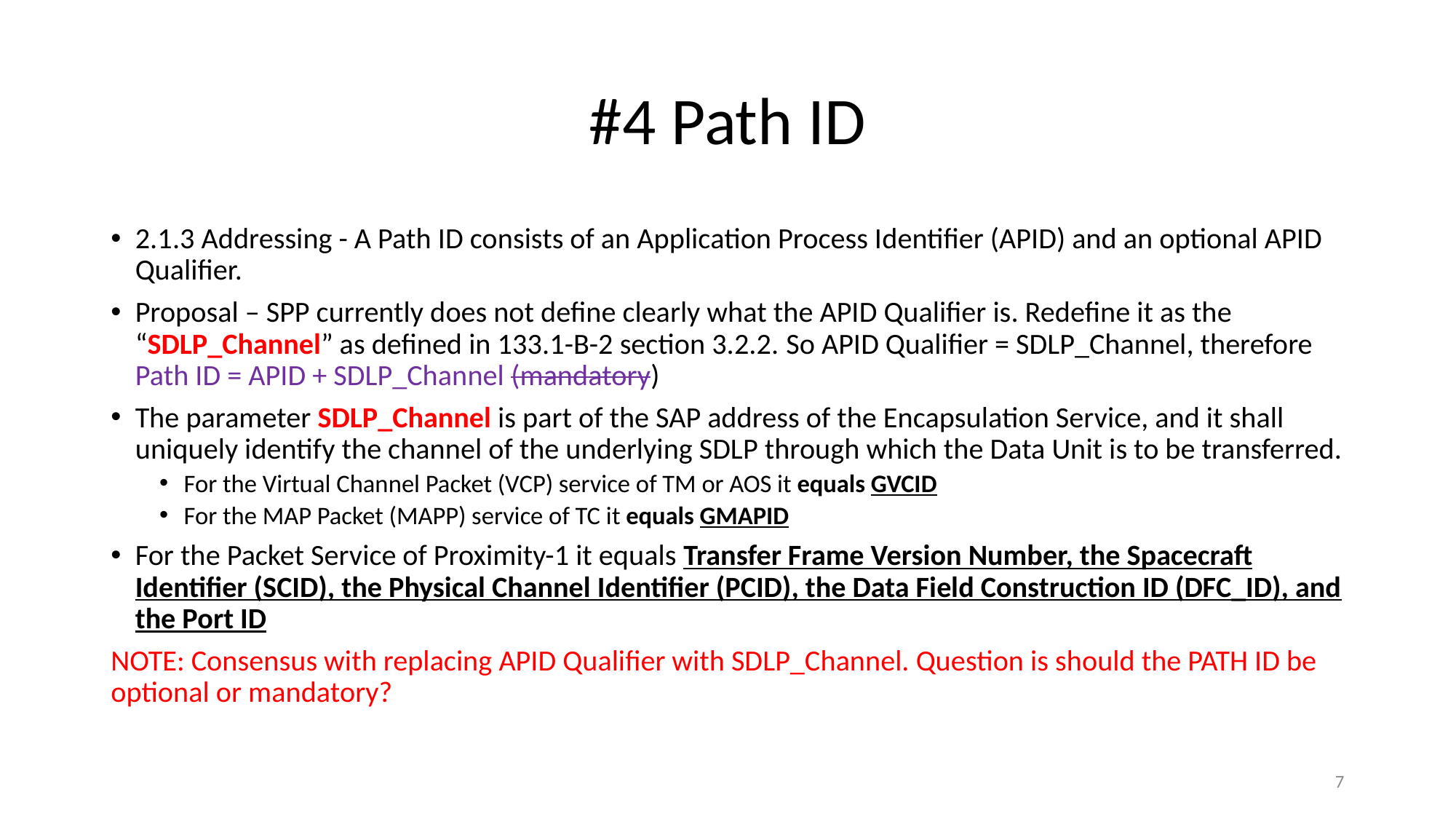

# #4 Path ID
2.1.3 Addressing - A Path ID consists of an Application Process Identifier (APID) and an optional APID Qualifier.
Proposal – SPP currently does not define clearly what the APID Qualifier is. Redefine it as the  “SDLP_Channel” as defined in 133.1-B-2 section 3.2.2. So APID Qualifier = SDLP_Channel, therefore Path ID = APID + SDLP_Channel (mandatory)
The parameter SDLP_Channel is part of the SAP address of the Encapsulation Service, and it shall uniquely identify the channel of the underlying SDLP through which the Data Unit is to be transferred.
For the Virtual Channel Packet (VCP) service of TM or AOS it equals GVCID
For the MAP Packet (MAPP) service of TC it equals GMAPID
For the Packet Service of Proximity-1 it equals Transfer Frame Version Number, the Spacecraft Identifier (SCID), the Physical Channel Identifier (PCID), the Data Field Construction ID (DFC_ID), and the Port ID
NOTE: Consensus with replacing APID Qualifier with SDLP_Channel. Question is should the PATH ID be optional or mandatory?

7